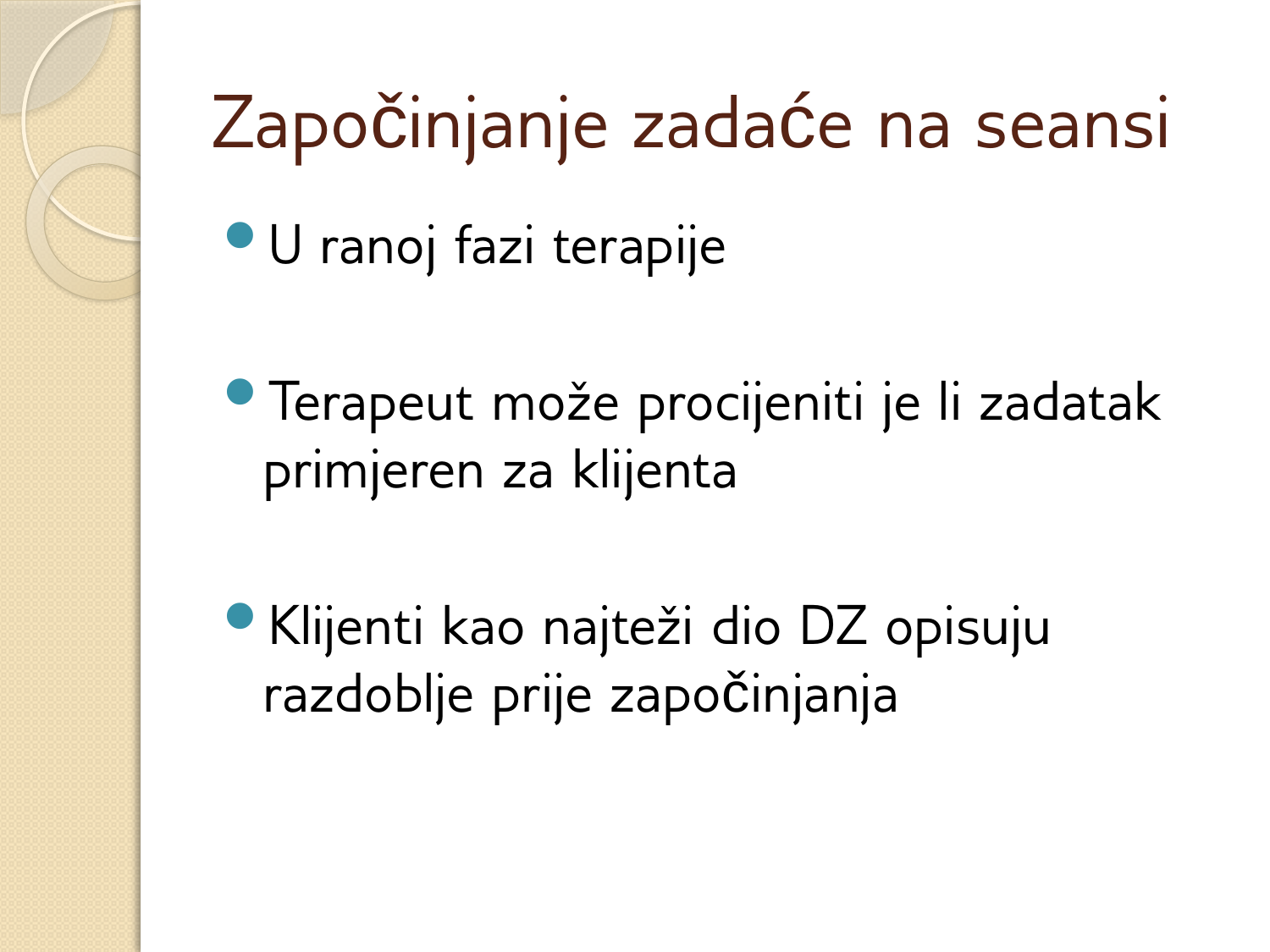

# Započinjanje zadaće na seansi
U ranoj fazi terapije

Terapeut može procijeniti je li zadatak primjeren za klijenta

Klijenti kao najteži dio DZ opisuju razdoblje prije započinjanja